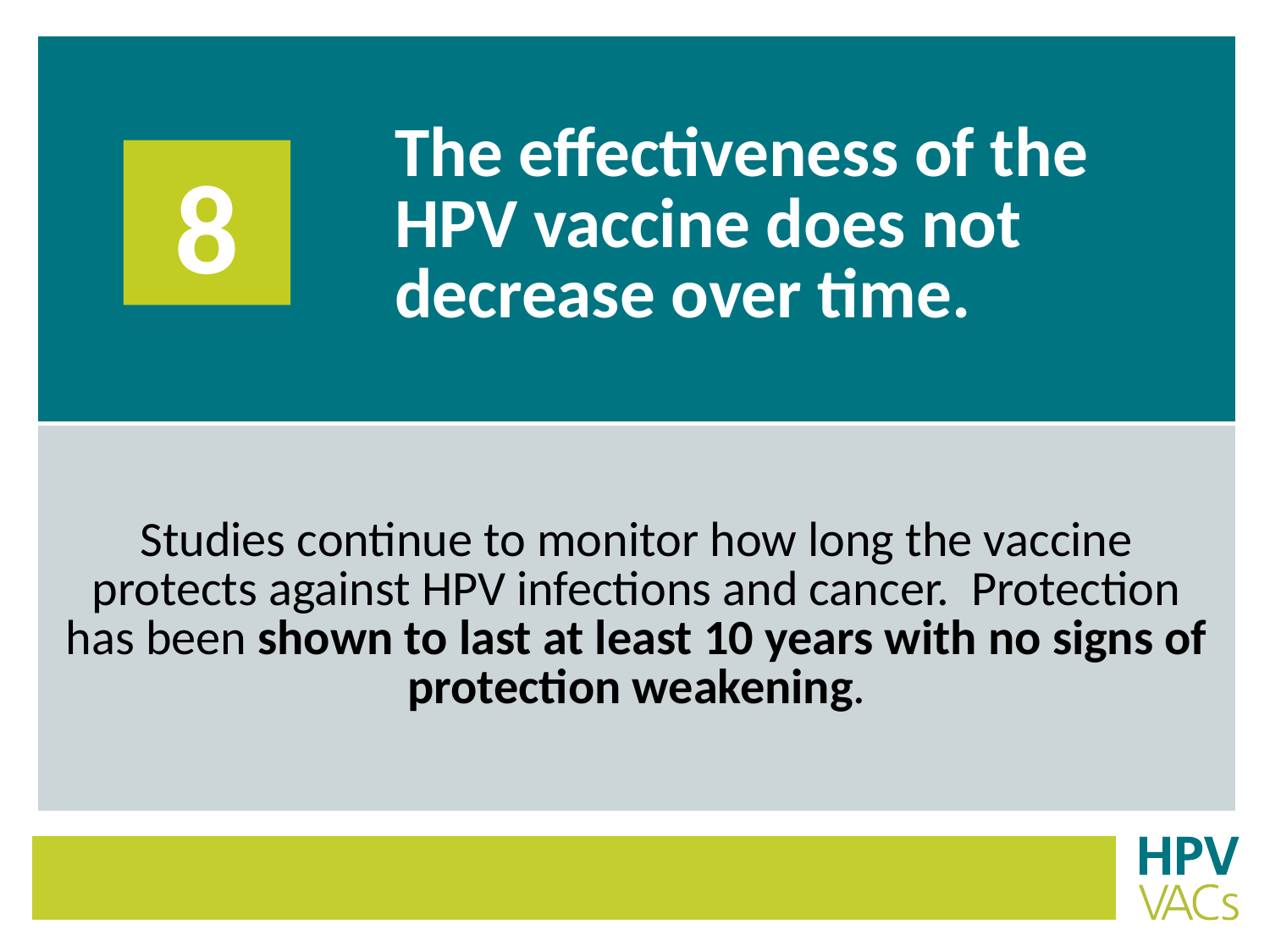

|  | The effectiveness of the HPV vaccine does not decrease over time. |
| --- | --- |
| Studies continue to monitor how long the vaccine protects against HPV infections and cancer. Protection has been shown to last at least 10 years with no signs of protection weakening. |  |
8